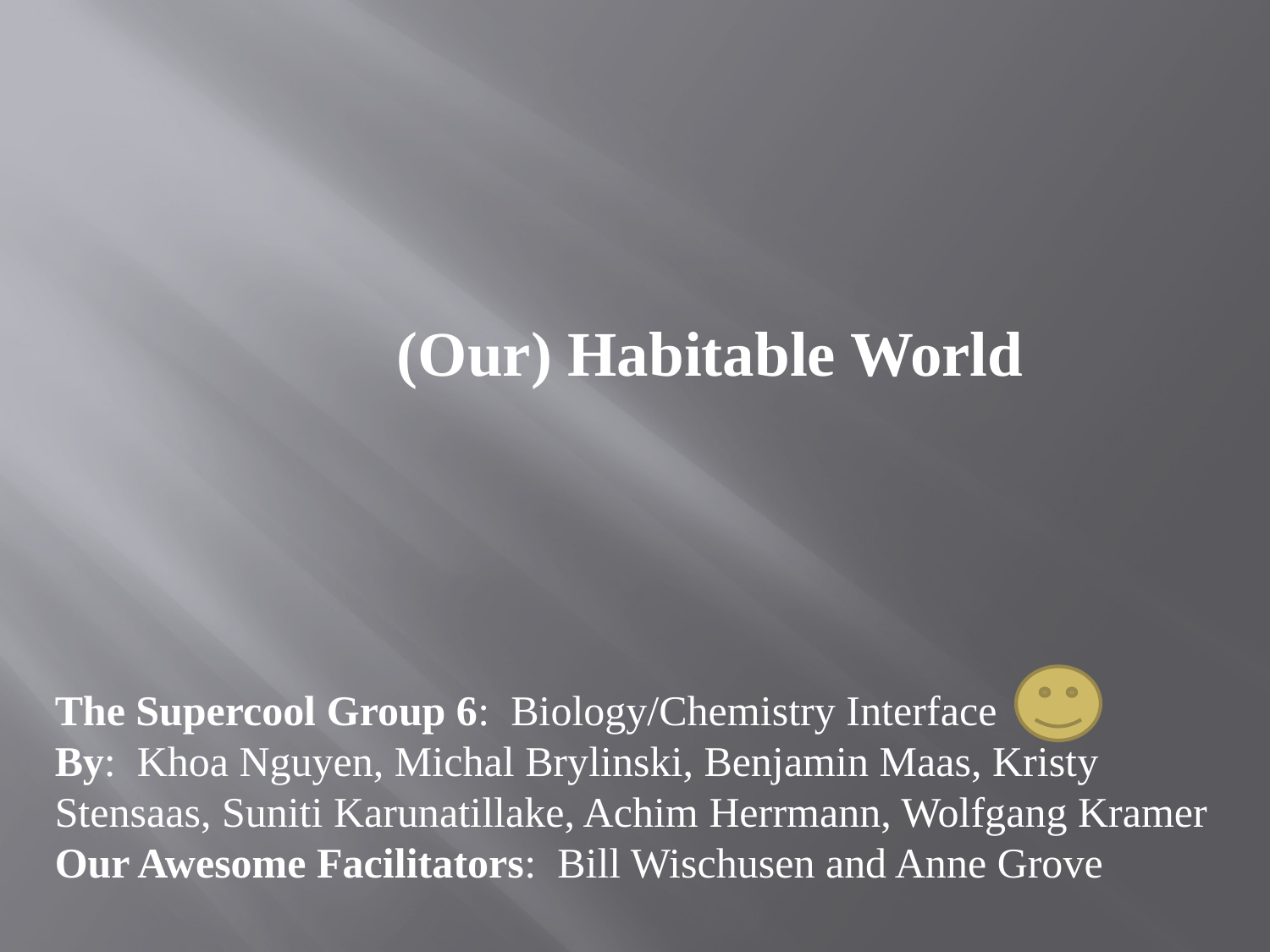

(Our) Habitable World

The Supercool Group 6:  Biology/Chemistry Interface
By:  Khoa Nguyen, Michal Brylinski, Benjamin Maas, Kristy Stensaas, Suniti Karunatillake, Achim Herrmann, Wolfgang Kramer
Our Awesome Facilitators:  Bill Wischusen and Anne Grove